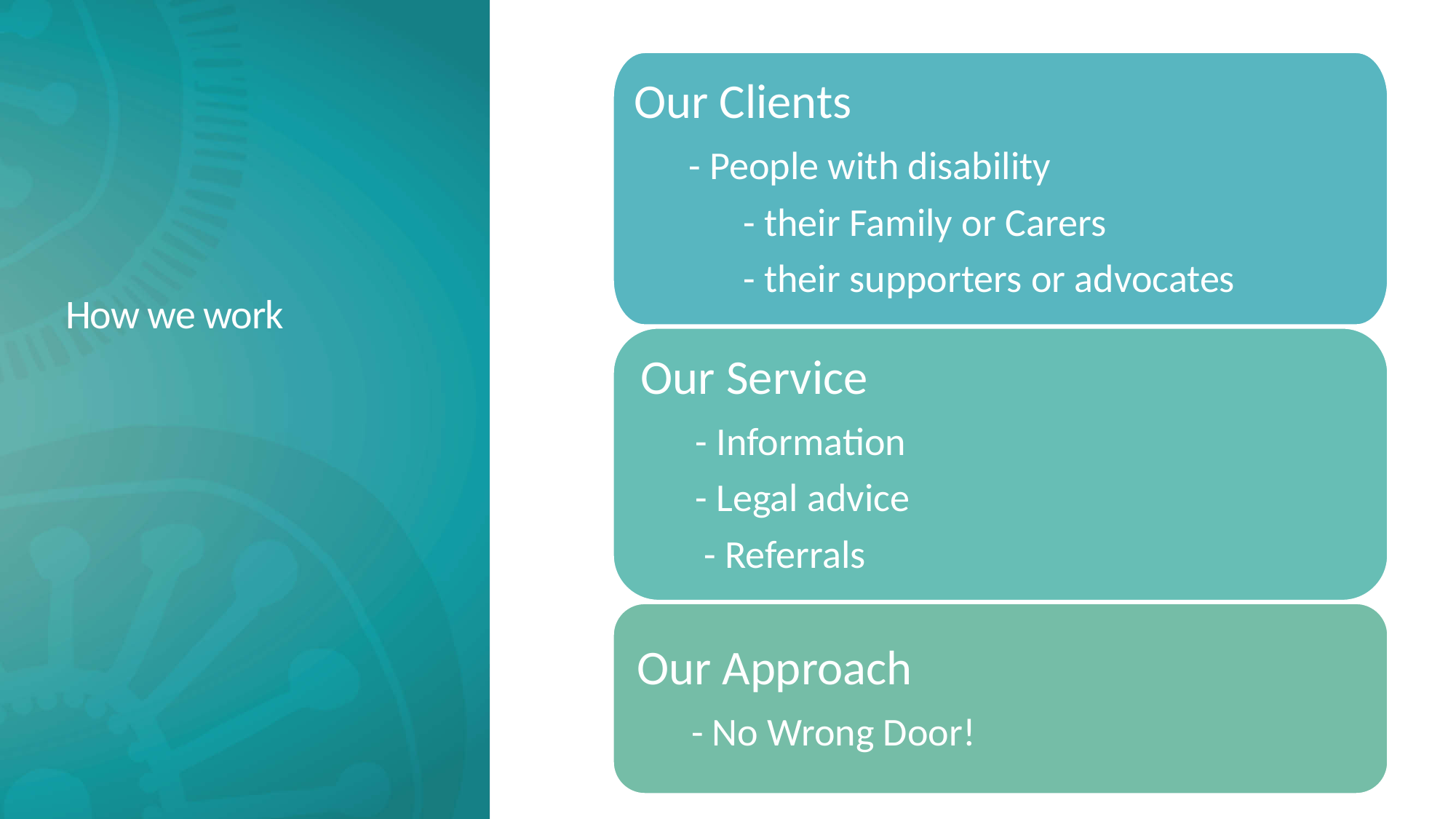

Our Clients
- People with disability
	- their Family or Carers
 	- their supporters or advocates
Our Service
- Information
- Legal advice
 - Referrals
Our Approach
- No Wrong Door!
# How we work